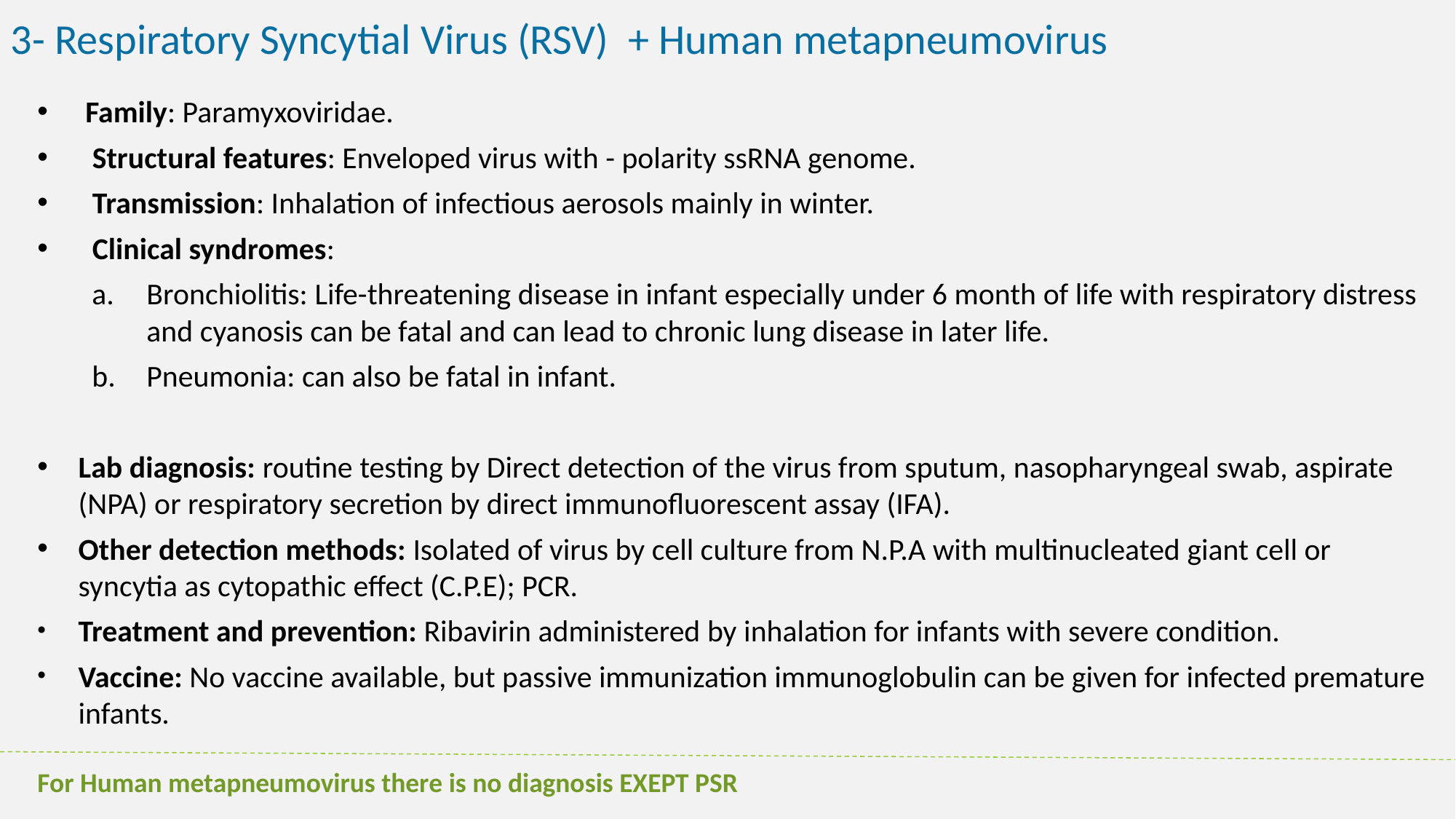

3- Respiratory Syncytial Virus (RSV)  + Human metapneumovirus
 Family: Paramyxoviridae.
  Structural features: Enveloped virus with - polarity ssRNA genome.
  Transmission: Inhalation of infectious aerosols mainly in winter.
  Clinical syndromes:
Bronchiolitis: Life-threatening disease in infant especially under 6 month of life with respiratory distress and cyanosis can be fatal and can lead to chronic lung disease in later life.
Pneumonia: can also be fatal in infant.

Lab diagnosis: routine testing by Direct detection of the virus from sputum, nasopharyngeal swab, aspirate (NPA) or respiratory secretion by direct immunofluorescent assay (IFA).
Other detection methods: Isolated of virus by cell culture from N.P.A with multinucleated giant cell or syncytia as cytopathic effect (C.P.E); PCR.
Treatment and prevention: Ribavirin administered by inhalation for infants with severe condition.
Vaccine: No vaccine available, but passive immunization immunoglobulin can be given for infected premature infants.
For Human metapneumovirus there is no diagnosis EXEPT PSR